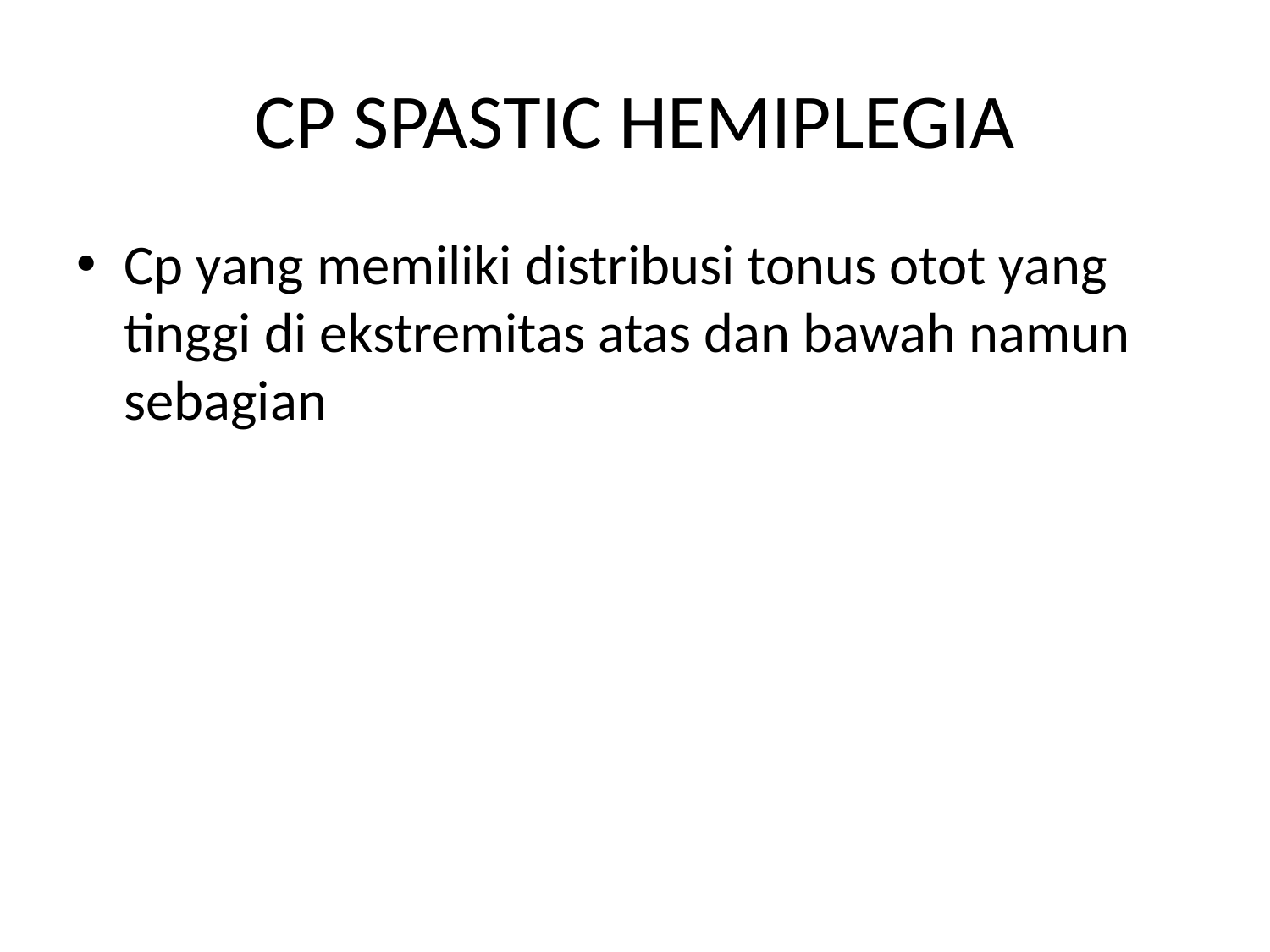

# CP SPASTIC HEMIPLEGIA
Cp yang memiliki distribusi tonus otot yang tinggi di ekstremitas atas dan bawah namun sebagian